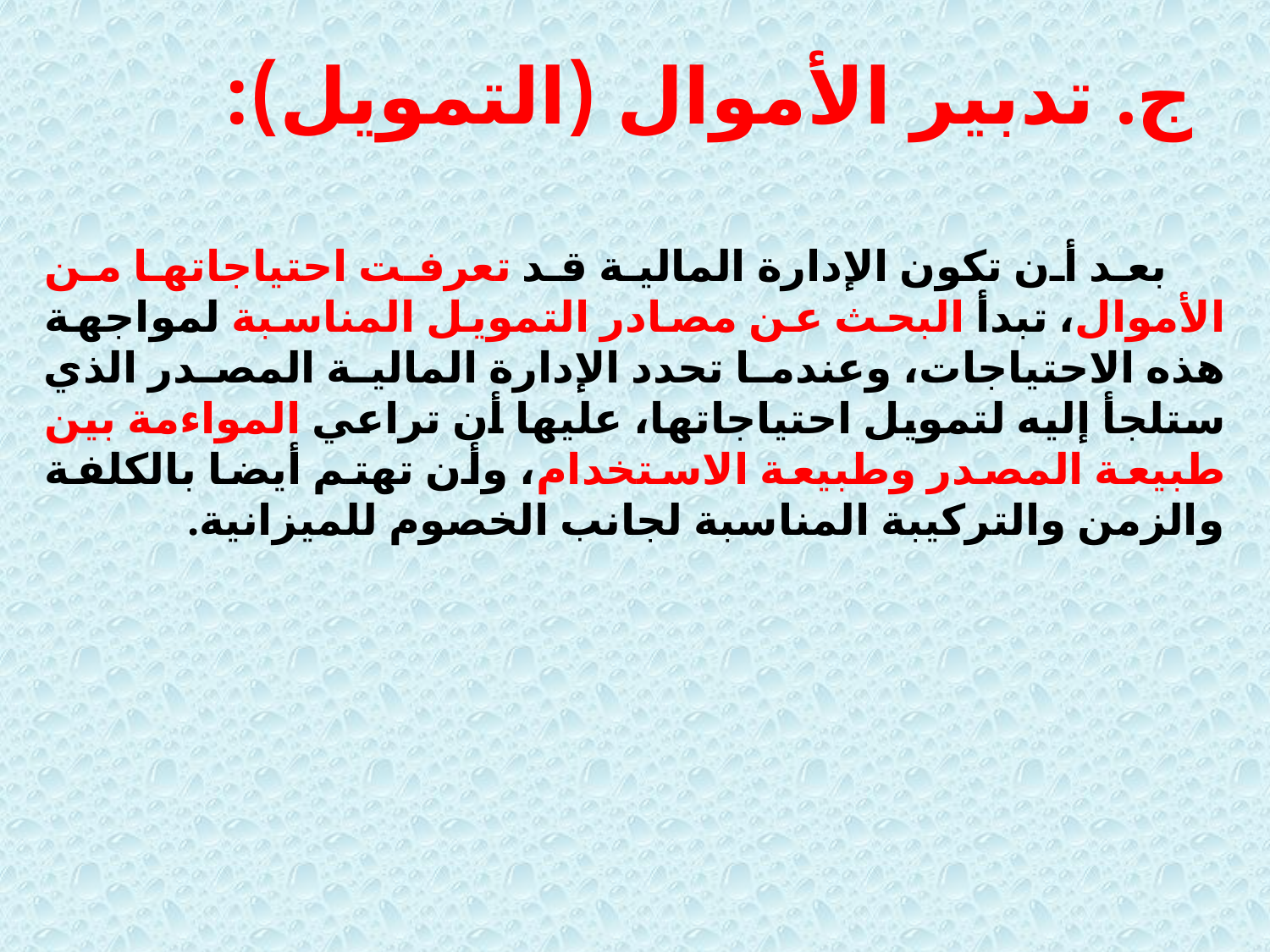

# ج. تدبير الأموال (التمويل):
     بعد أن تكون الإدارة المالية قد تعرفت احتياجاتها من الأموال، تبدأ البحث عن مصادر التمويل المناسبة لمواجهة هذه الاحتياجات، وعندما تحدد الإدارة المالية المصدر الذي ستلجأ إليه لتمويل احتياجاتها، عليها أن تراعي المواءمة بين طبيعة المصدر وطبيعة الاستخدام، وأن تهتم أيضا بالكلفة والزمن والتركيبة المناسبة لجانب الخصوم للميزانية.